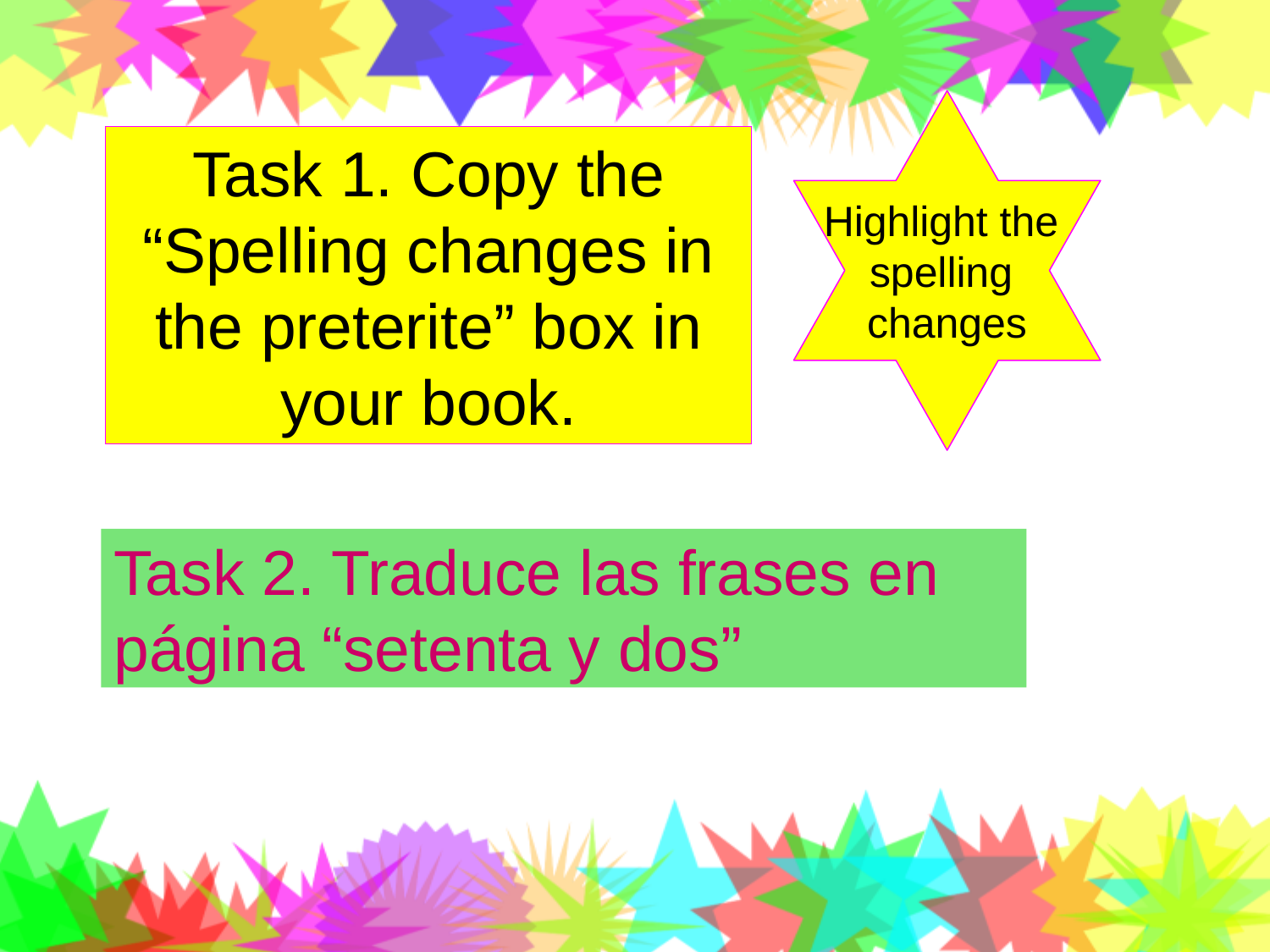

Highlight the
spelling
changes
Task 1. Copy the “Spelling changes in the preterite” box in your book.
# Task 2. Traduce las frases en página “setenta y dos”